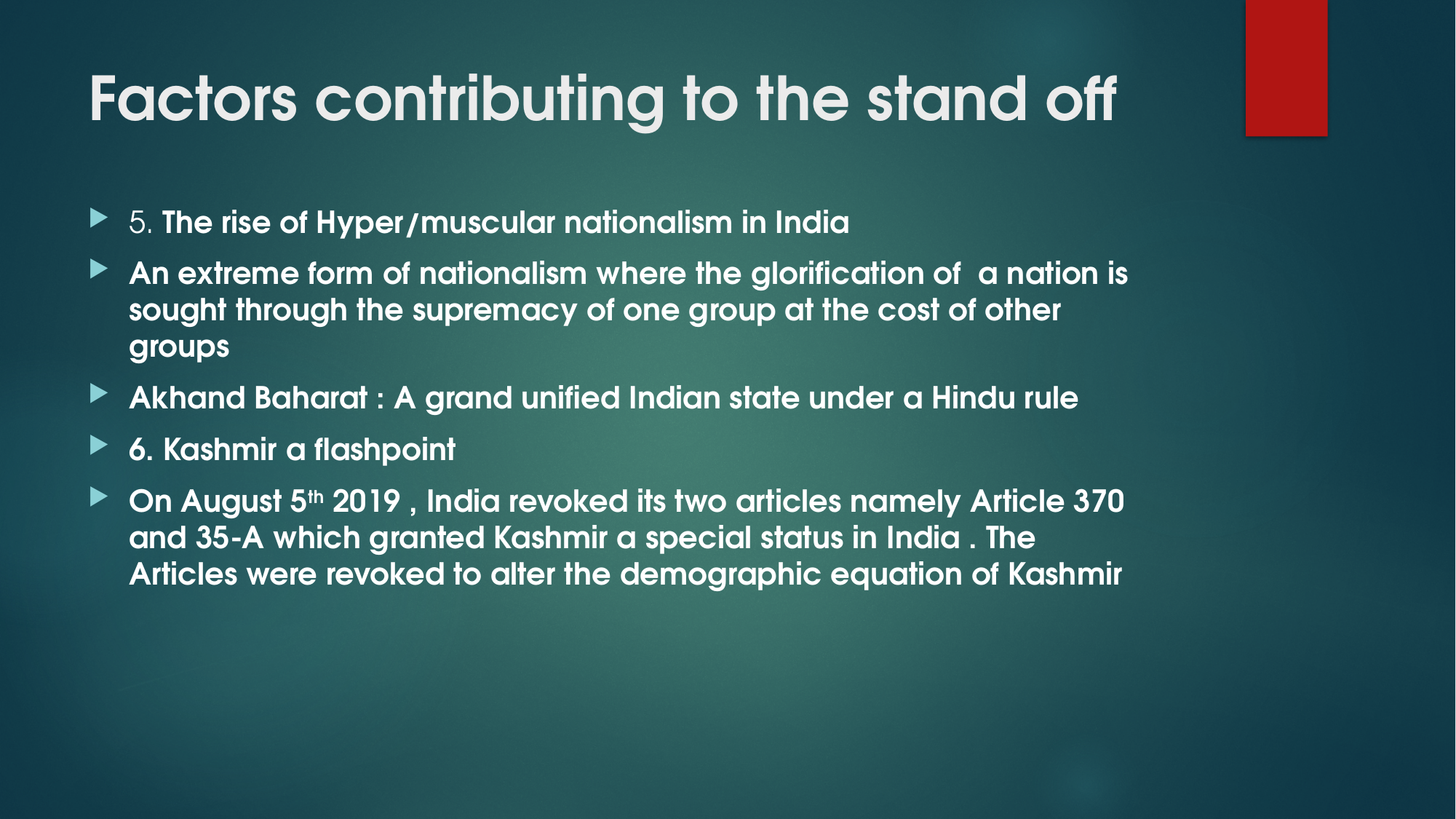

# Factors contributing to the stand off
5. The rise of Hyper/muscular nationalism in India
An extreme form of nationalism where the glorification of  a nation is sought through the supremacy of one group at the cost of other groups
Akhand Baharat : A grand unified Indian state under a Hindu rule
6. Kashmir a flashpoint
On August 5th 2019 , India revoked its two articles namely Article 370 and 35-A which granted Kashmir a special status in India . The Articles were revoked to alter the demographic equation of Kashmir